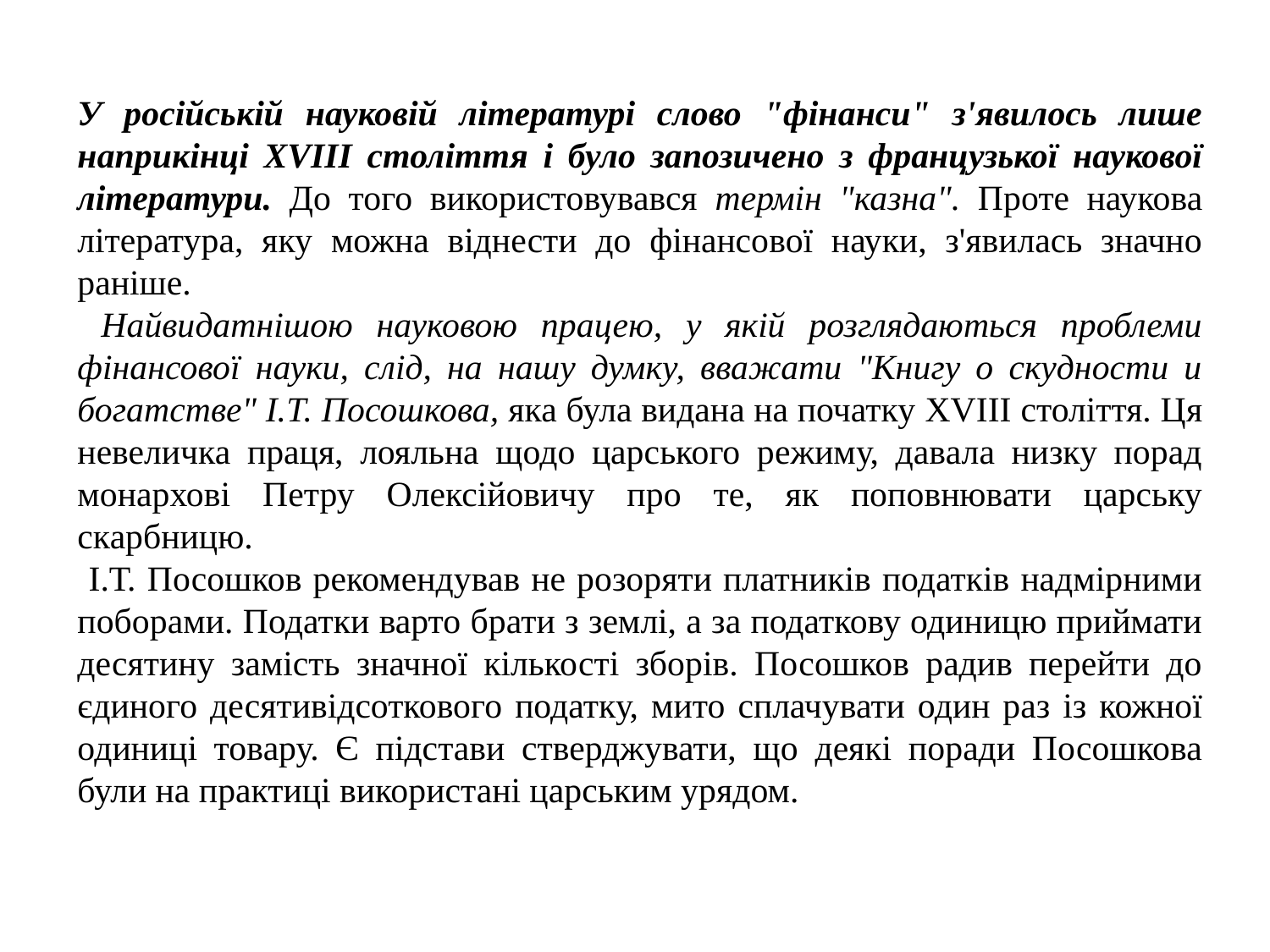

У російській науковій літературі слово "фінанси" з'явилось лише наприкінці XVIII століття і було запозичено з французької наукової літератури. До того використовувався термін "казна". Проте наукова література, яку можна віднести до фінансової науки, з'явилась значно раніше.
 Найвидатнішою науковою працею, у якій розглядаються проблеми фінансової науки, слід, на нашу думку, вважати "Книгу о скудности и богатстве" І.Т. Посошкова, яка була видана на початку XVIII століття. Ця невеличка праця, лояльна щодо царського режиму, давала низку порад монархові Петру Олексійовичу про те, як поповнювати царську скарбницю.
 І.Т. Посошков рекомендував не розоряти платників податків надмірними поборами. Податки варто брати з землі, а за податкову одиницю приймати десятину замість значної кількості зборів. Посошков радив перейти до єдиного десятивідсоткового податку, мито сплачувати один раз із кожної одиниці товару. Є підстави стверджувати, що деякі поради Посошкова були на практиці використані царським урядом.